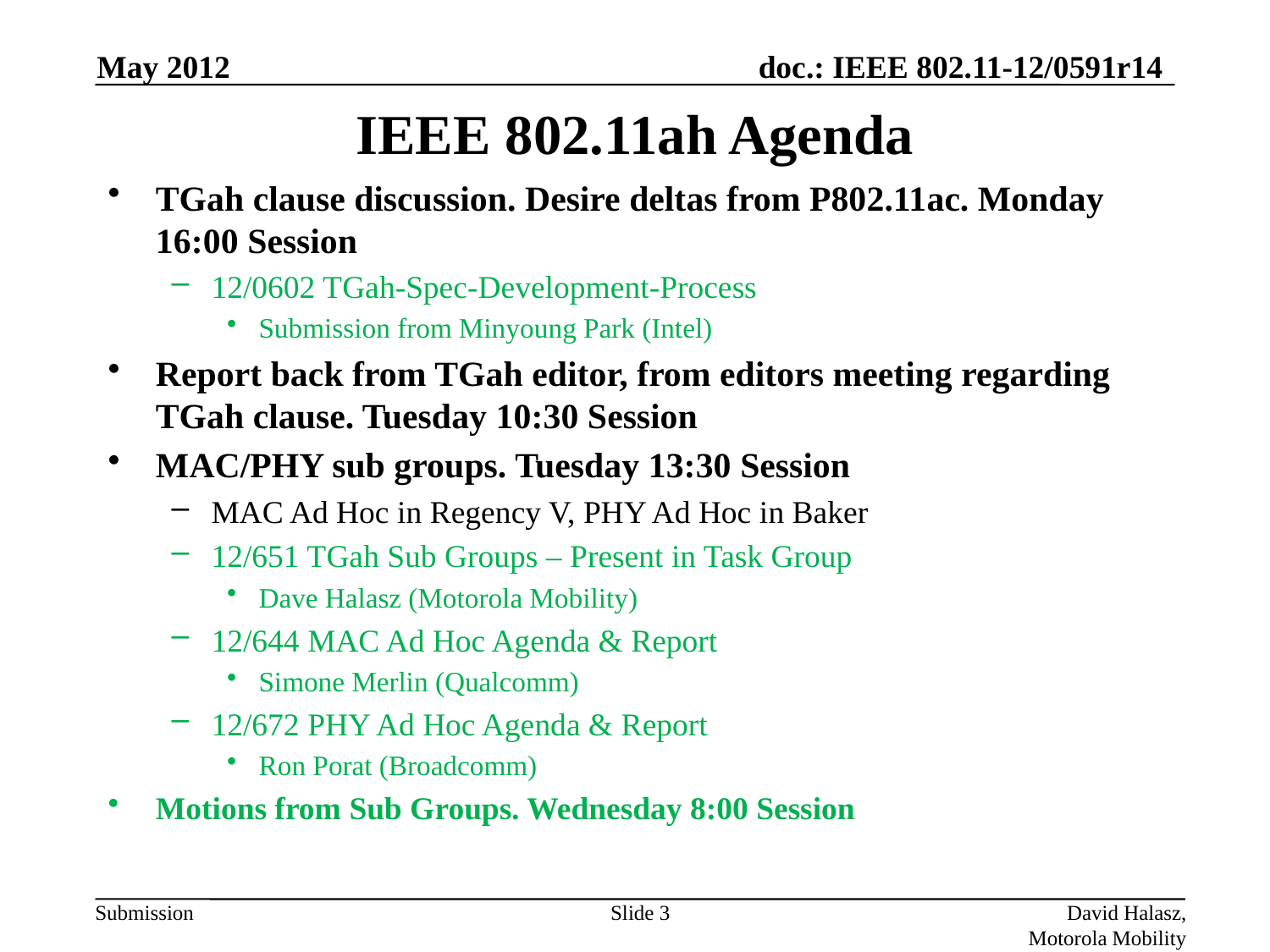

May 2012
# IEEE 802.11ah Agenda
TGah clause discussion. Desire deltas from P802.11ac. Monday 16:00 Session
12/0602 TGah-Spec-Development-Process
Submission from Minyoung Park (Intel)
Report back from TGah editor, from editors meeting regarding TGah clause. Tuesday 10:30 Session
MAC/PHY sub groups. Tuesday 13:30 Session
MAC Ad Hoc in Regency V, PHY Ad Hoc in Baker
12/651 TGah Sub Groups – Present in Task Group
Dave Halasz (Motorola Mobility)
12/644 MAC Ad Hoc Agenda & Report
Simone Merlin (Qualcomm)
12/672 PHY Ad Hoc Agenda & Report
Ron Porat (Broadcomm)
Motions from Sub Groups. Wednesday 8:00 Session
Slide 3
David Halasz, Motorola Mobility